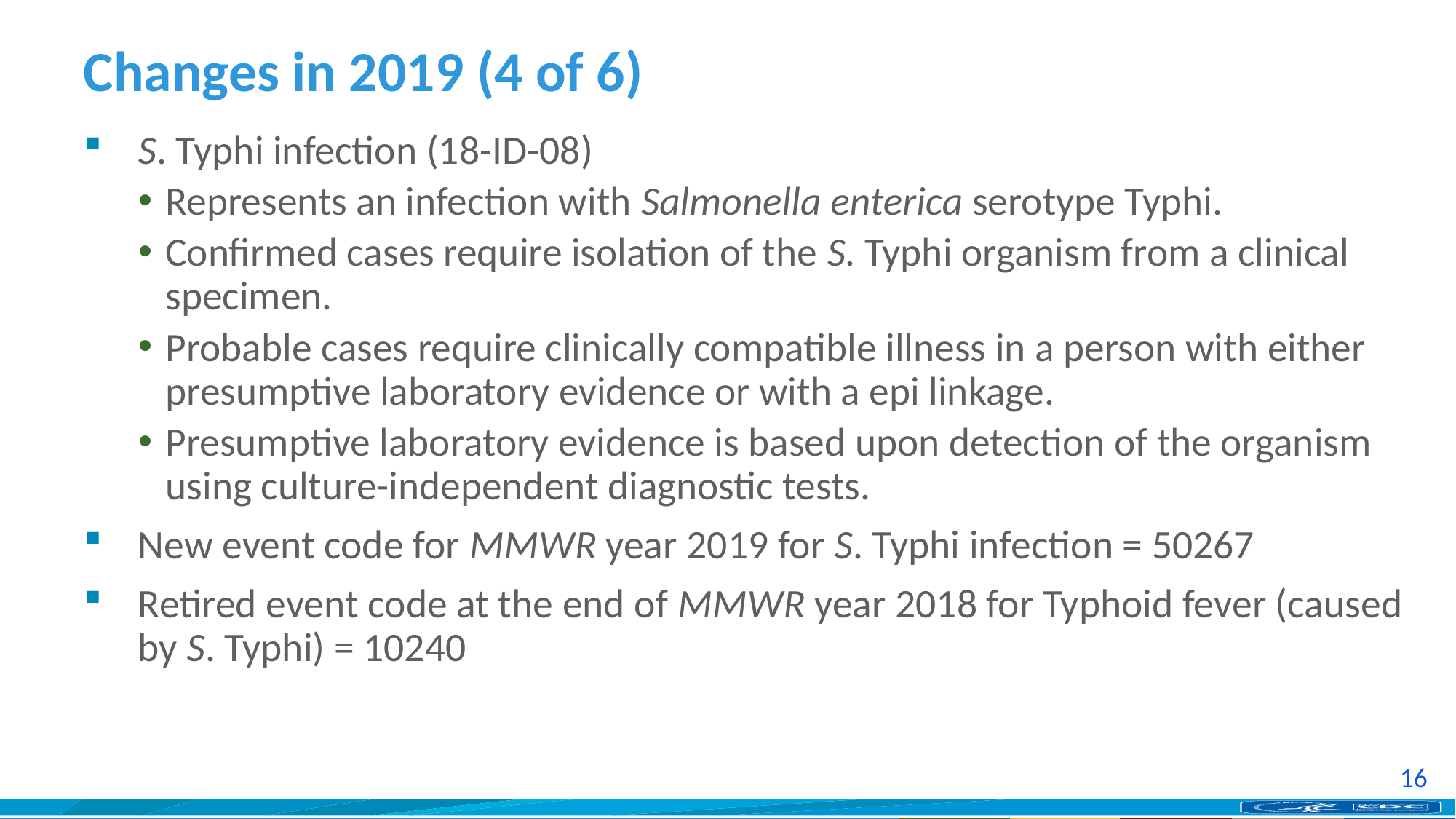

# Changes in 2019 (4 of 6)
S. Typhi infection (18-ID-08)
Represents an infection with Salmonella enterica serotype Typhi.
Confirmed cases require isolation of the S. Typhi organism from a clinical specimen.
Probable cases require clinically compatible illness in a person with either presumptive laboratory evidence or with a epi linkage.
Presumptive laboratory evidence is based upon detection of the organism using culture-independent diagnostic tests.
New event code for MMWR year 2019 for S. Typhi infection = 50267
Retired event code at the end of MMWR year 2018 for Typhoid fever (caused by S. Typhi) = 10240